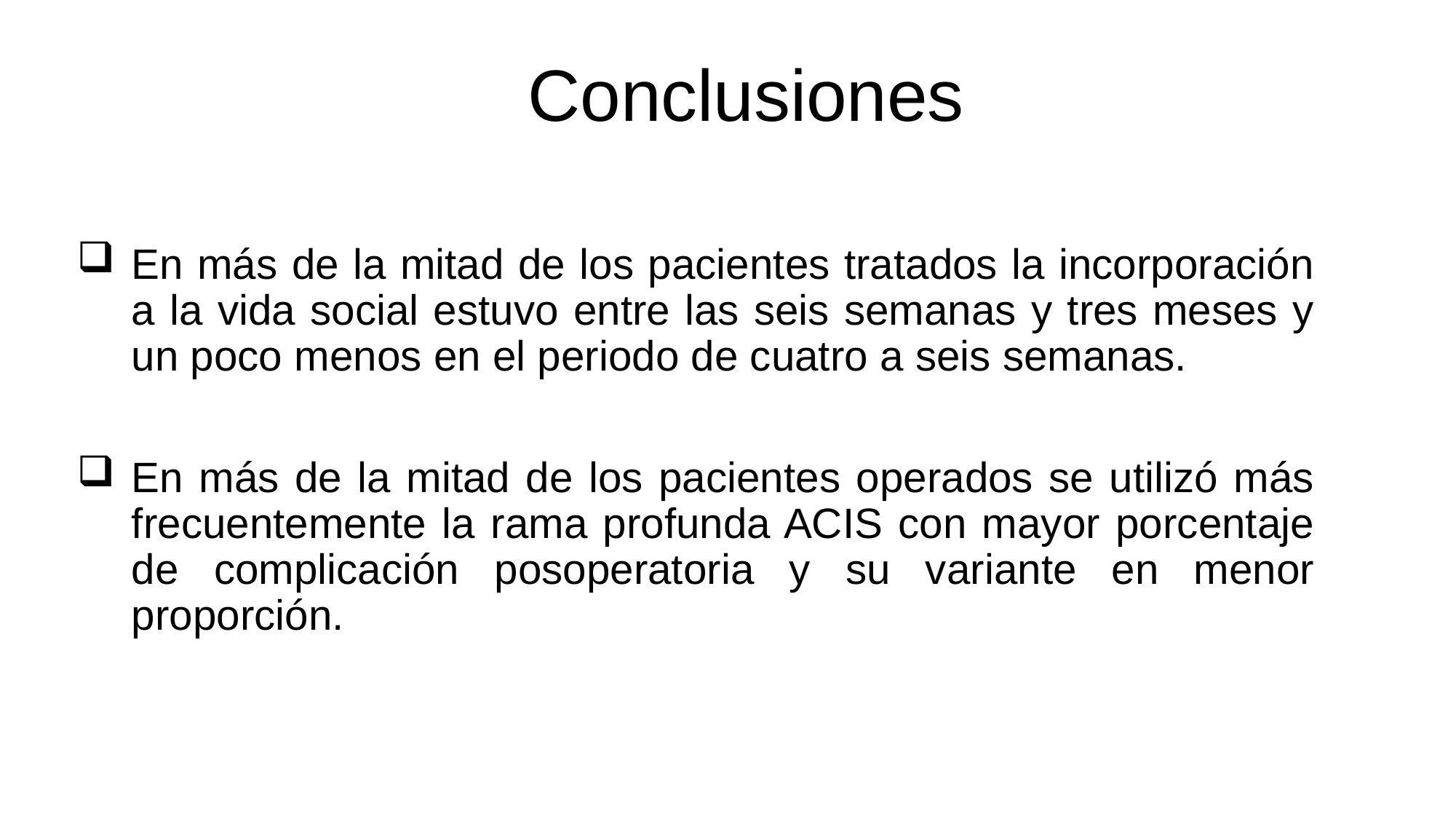

# Conclusiones
En más de la mitad de los pacientes tratados la incorporación a la vida social estuvo entre las seis semanas y tres meses y un poco menos en el periodo de cuatro a seis semanas.

En más de la mitad de los pacientes operados se utilizó más frecuentemente la rama profunda ACIS con mayor porcentaje de complicación posoperatoria y su variante en menor proporción.